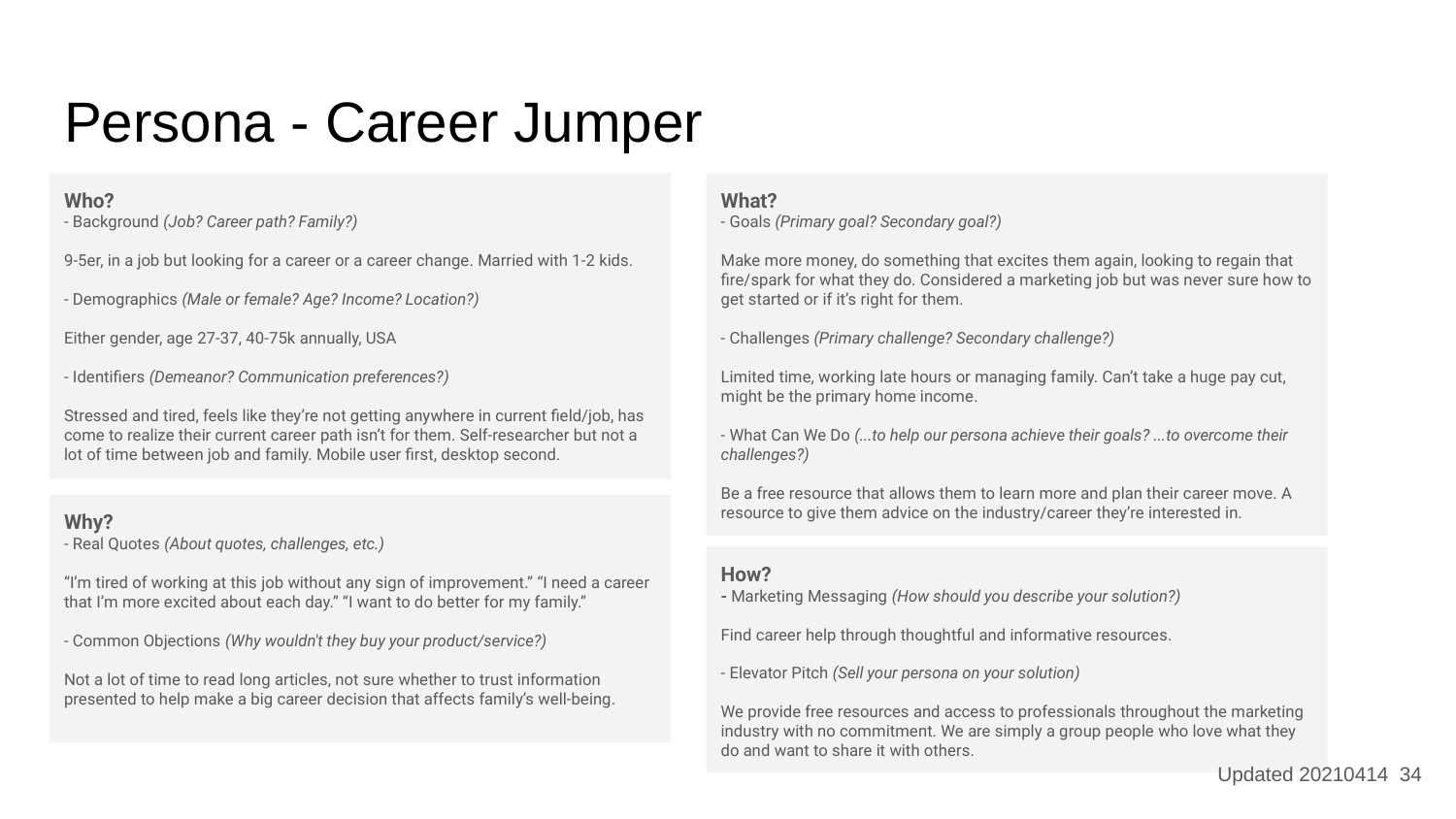

# Persona - Career Jumper
Who?
- Background (Job? Career path? Family?)
9-5er, in a job but looking for a career or a career change. Married with 1-2 kids.
- Demographics (Male or female? Age? Income? Location?)
Either gender, age 27-37, 40-75k annually, USA
- Identifiers (Demeanor? Communication preferences?)
Stressed and tired, feels like they’re not getting anywhere in current field/job, has come to realize their current career path isn’t for them. Self-researcher but not a lot of time between job and family. Mobile user first, desktop second.
What?
- Goals (Primary goal? Secondary goal?)
Make more money, do something that excites them again, looking to regain that fire/spark for what they do. Considered a marketing job but was never sure how to get started or if it’s right for them.
- Challenges (Primary challenge? Secondary challenge?)
Limited time, working late hours or managing family. Can’t take a huge pay cut, might be the primary home income.
- What Can We Do (...to help our persona achieve their goals? ...to overcome their challenges?)
Be a free resource that allows them to learn more and plan their career move. A resource to give them advice on the industry/career they’re interested in.
Why?
- Real Quotes (About quotes, challenges, etc.)
“I’m tired of working at this job without any sign of improvement.” “I need a career that I’m more excited about each day.” “I want to do better for my family.”
- Common Objections (Why wouldn't they buy your product/service?)
Not a lot of time to read long articles, not sure whether to trust information presented to help make a big career decision that affects family’s well-being.
How?
- Marketing Messaging (How should you describe your solution?)
Find career help through thoughtful and informative resources.
- Elevator Pitch (Sell your persona on your solution)
We provide free resources and access to professionals throughout the marketing industry with no commitment. We are simply a group people who love what they do and want to share it with others.
Updated 20210414  34